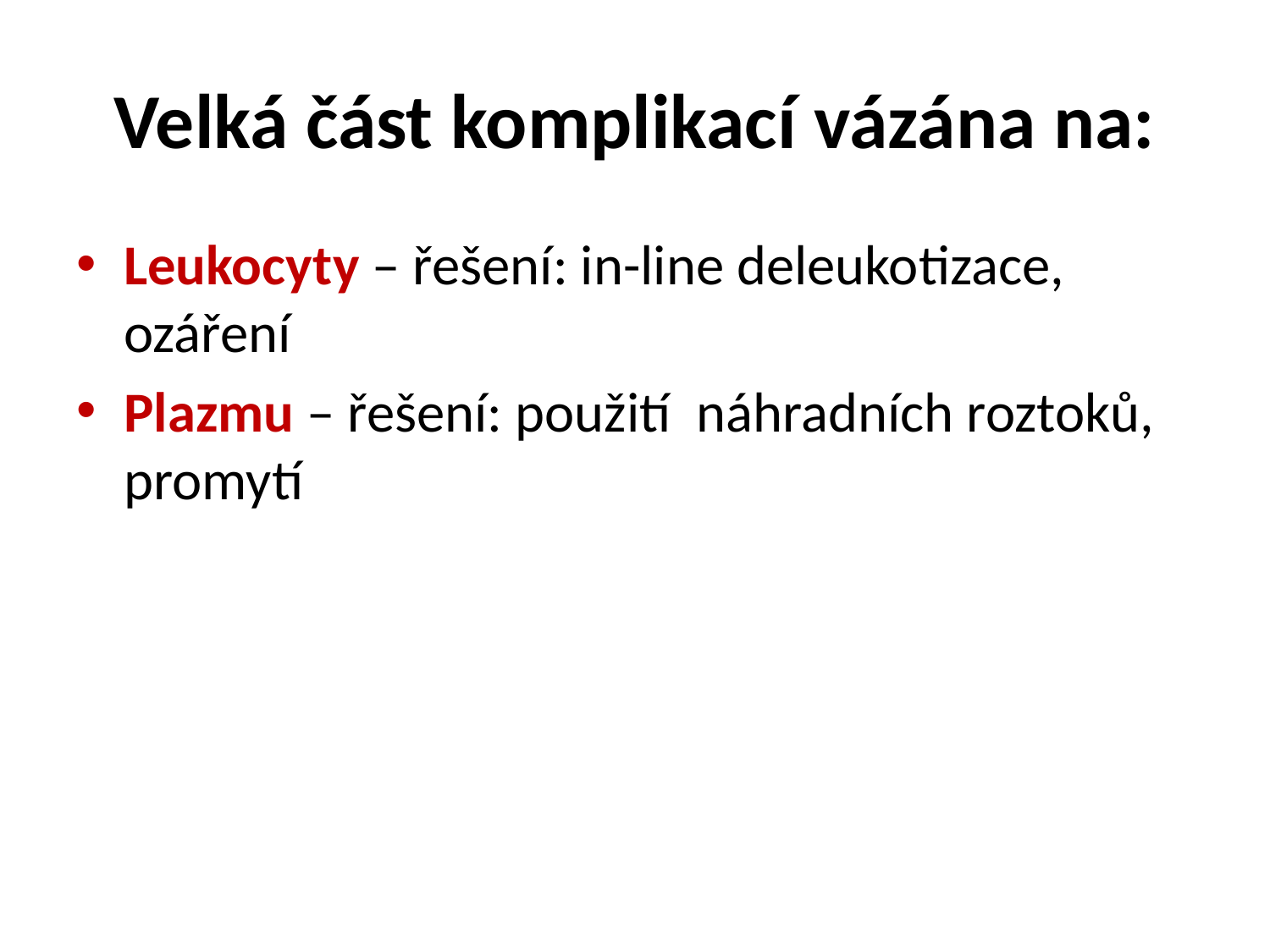

# Velká část komplikací vázána na:
Leukocyty – řešení: in-line deleukotizace, ozáření
Plazmu – řešení: použití  náhradních roztoků, promytí